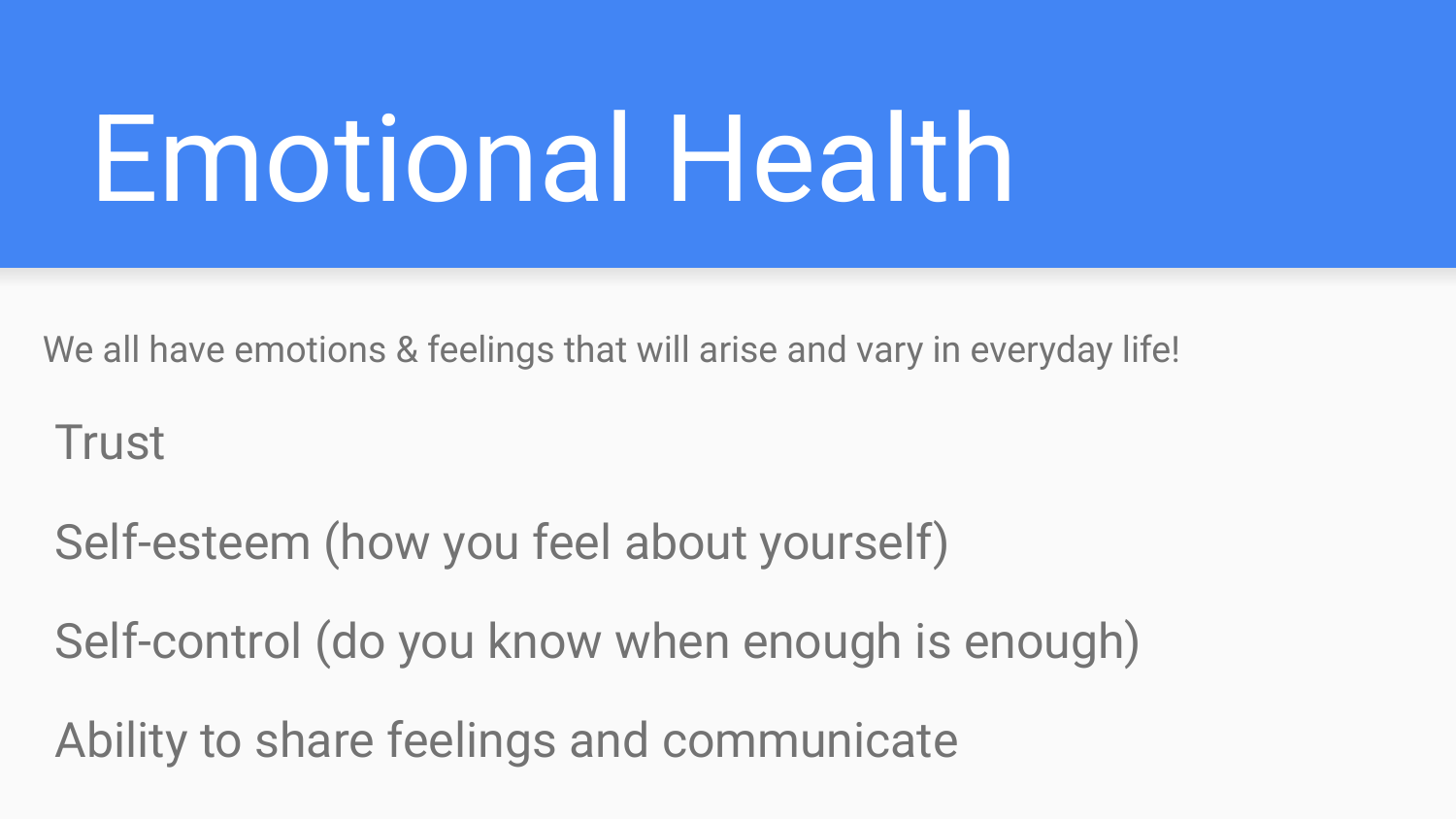

# Emotional Health
We all have emotions & feelings that will arise and vary in everyday life!
Trust
Self-esteem (how you feel about yourself)
Self-control (do you know when enough is enough)
Ability to share feelings and communicate
Optimistic vs Pessimistic
Self-Acceptance